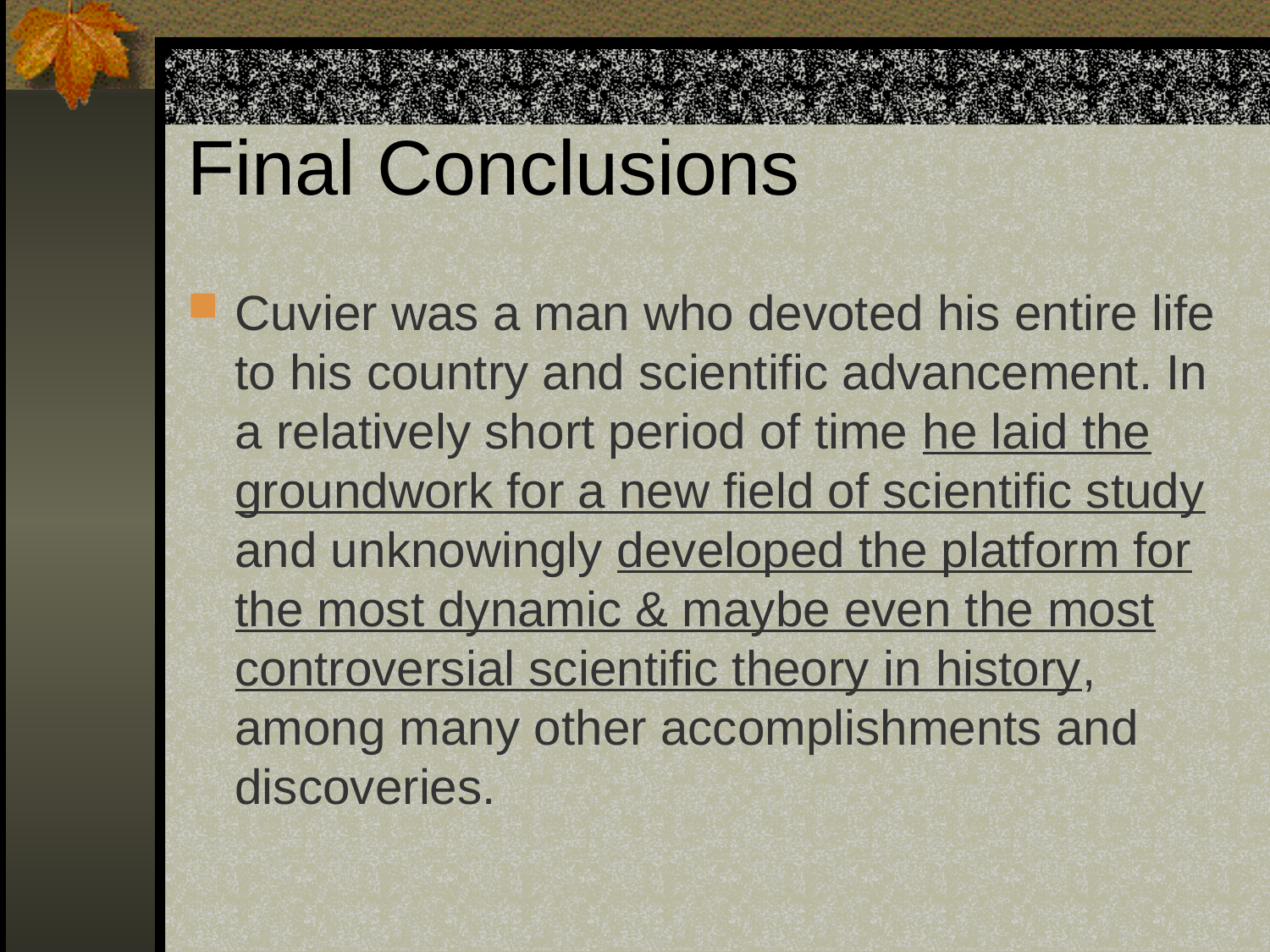

# Final Conclusions
Cuvier was a man who devoted his entire life to his country and scientific advancement. In a relatively short period of time he laid the groundwork for a new field of scientific study and unknowingly developed the platform for the most dynamic & maybe even the most controversial scientific theory in history, among many other accomplishments and discoveries.